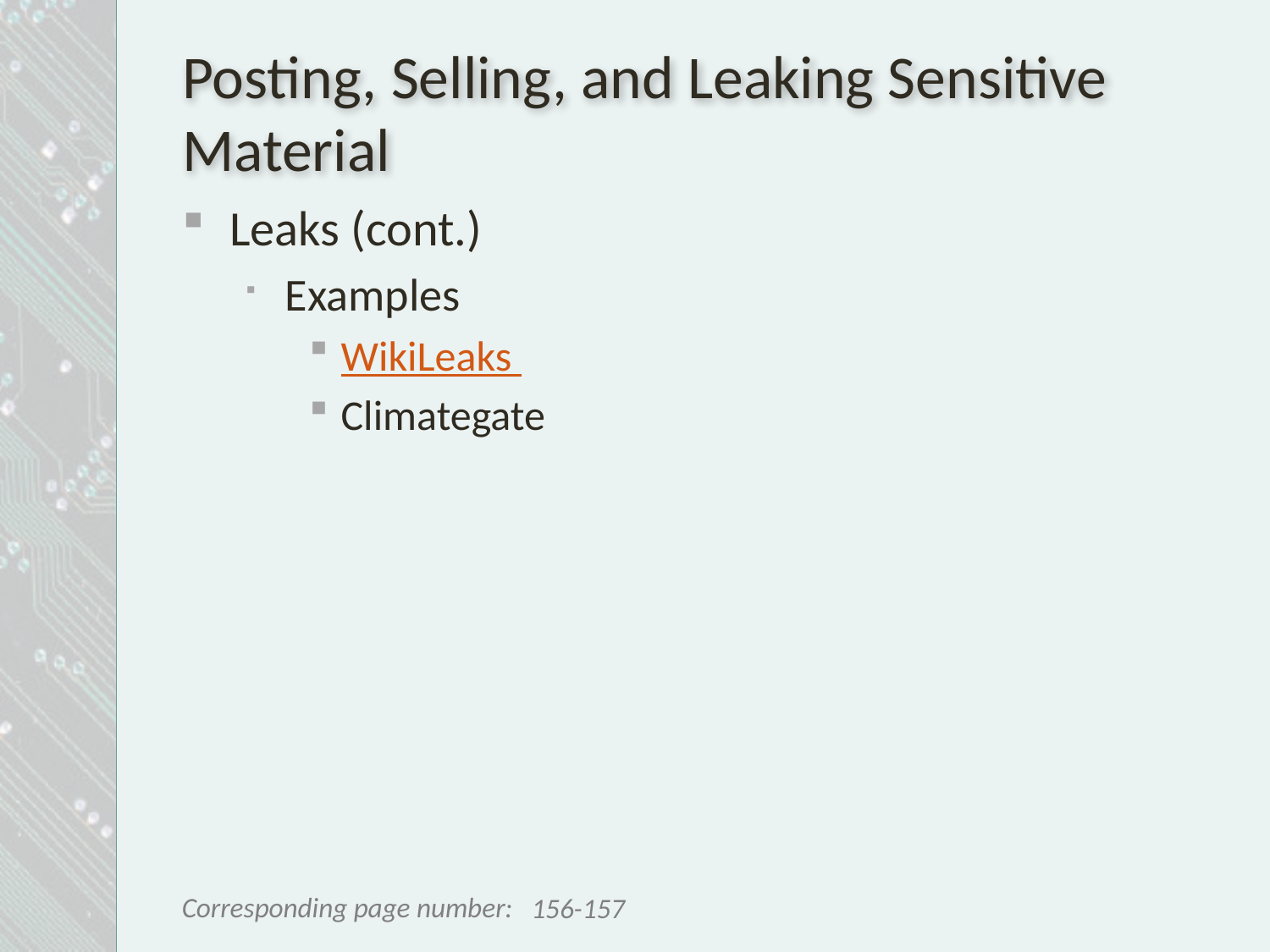

# Posting, Selling, and Leaking Sensitive Material
Leaks (cont.)
Examples
WikiLeaks
Climategate
156-157